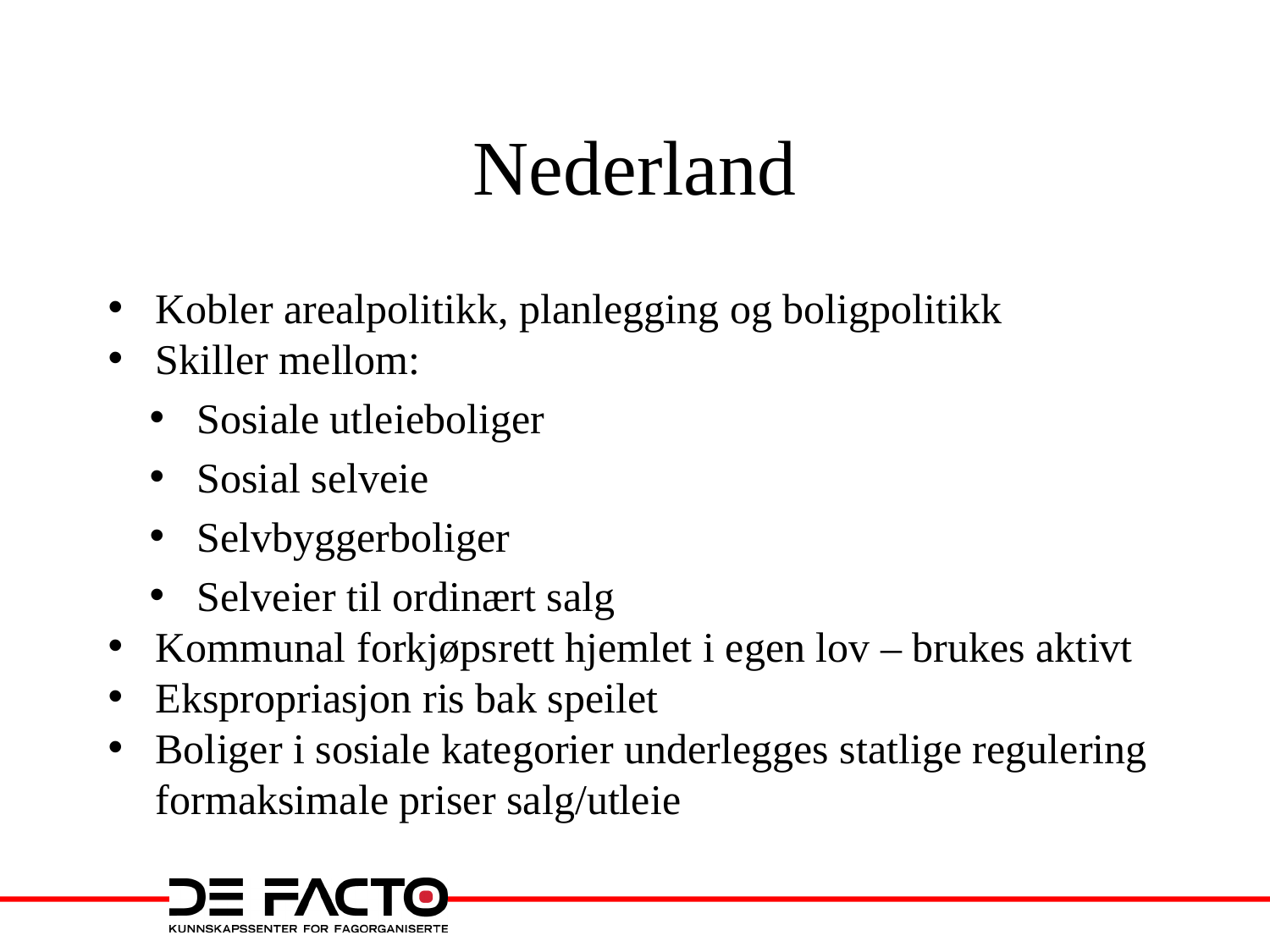

# Nederland
Kobler arealpolitikk, planlegging og boligpolitikk
Skiller mellom:
Sosiale utleieboliger
Sosial selveie
Selvbyggerboliger
Selveier til ordinært salg
Kommunal forkjøpsrett hjemlet i egen lov – brukes aktivt
Ekspropriasjon ris bak speilet
Boliger i sosiale kategorier underlegges statlige regulering formaksimale priser salg/utleie